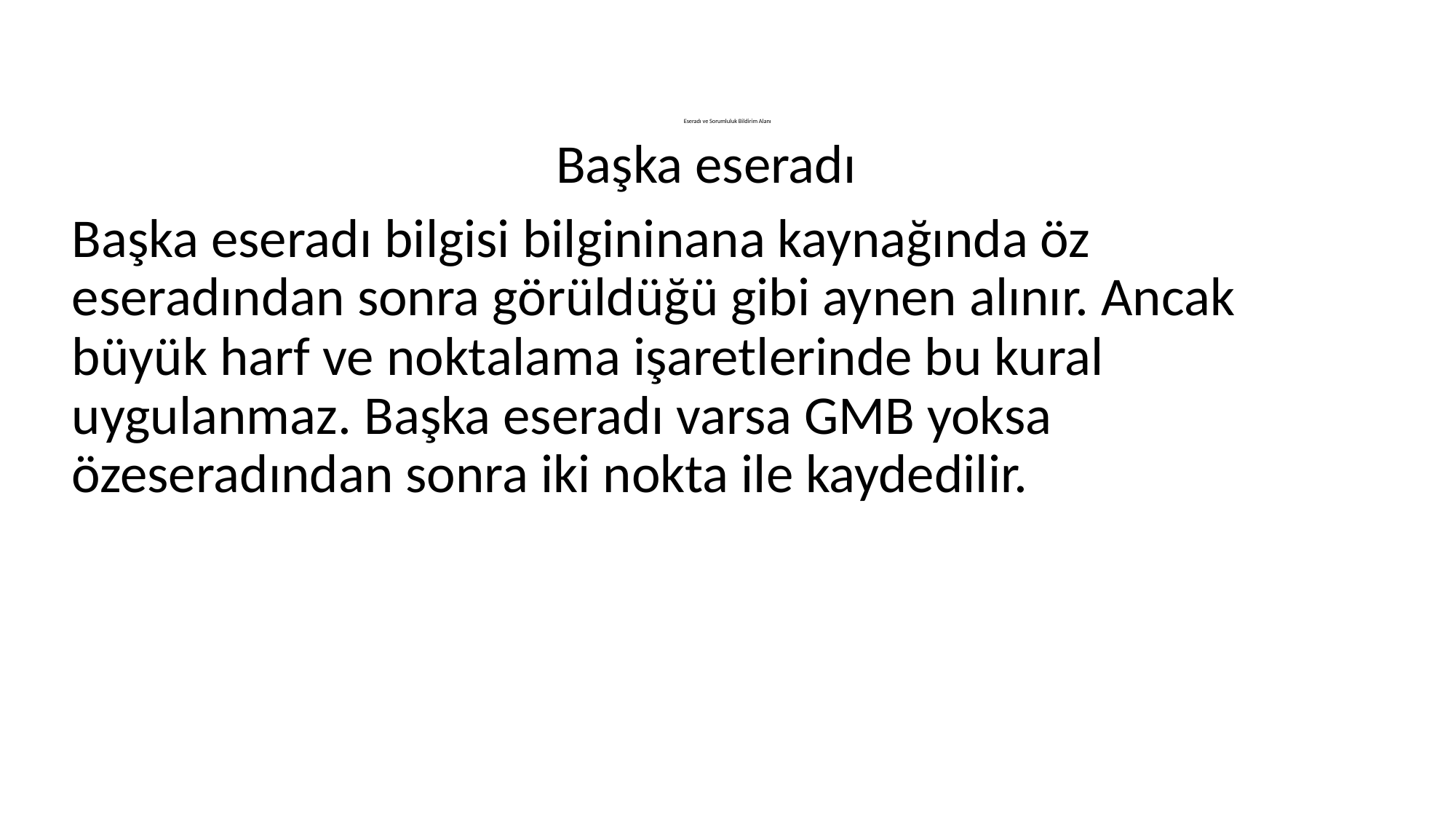

# Eseradı ve Sorumluluk Bildirim Alanı
Başka eseradı
Başka eseradı bilgisi bilgininana kaynağında öz eseradından sonra görüldüğü gibi aynen alınır. Ancak büyük harf ve noktalama işaretlerinde bu kural uygulanmaz. Başka eseradı varsa GMB yoksa özeseradından sonra iki nokta ile kaydedilir.